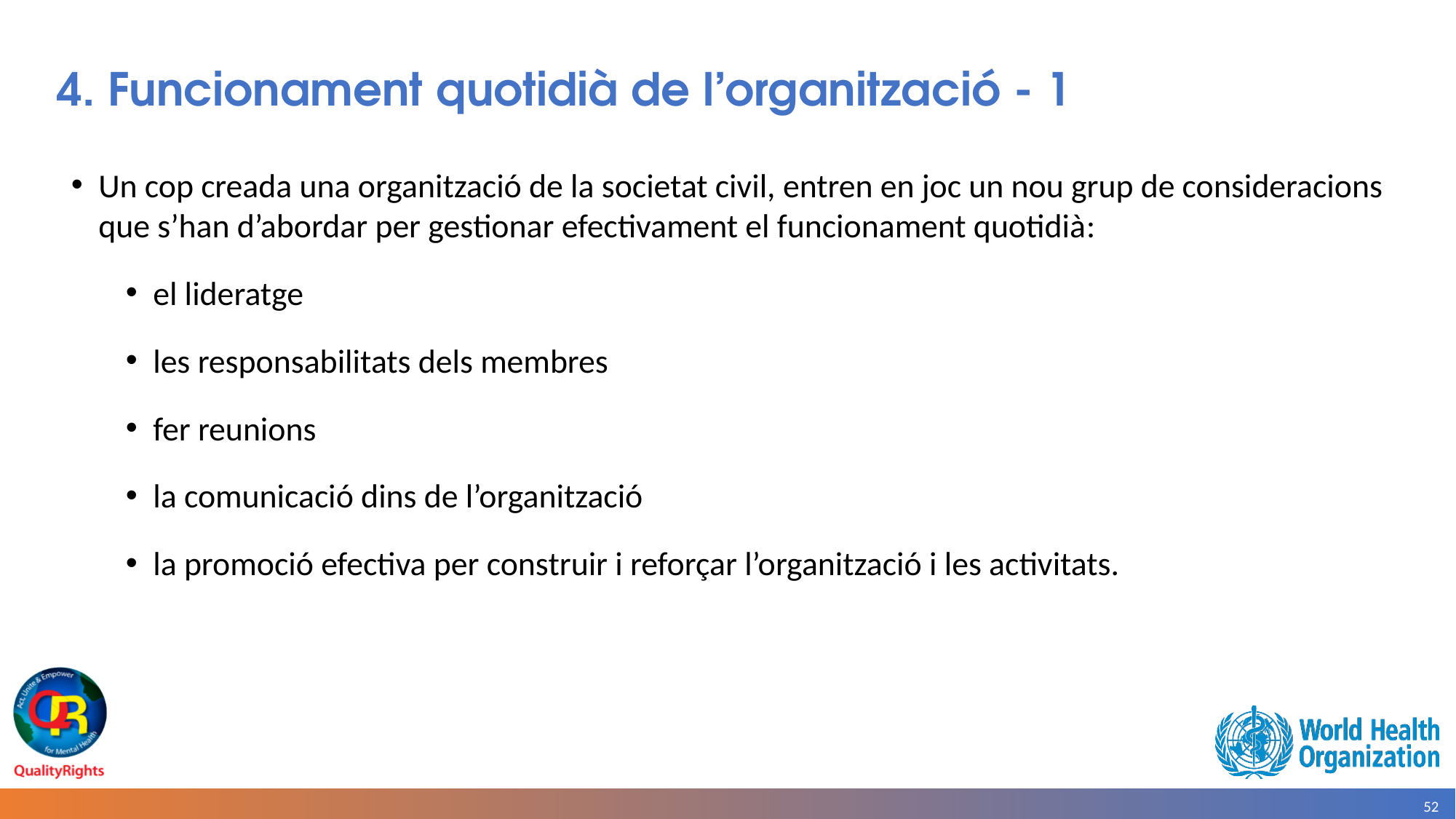

# 4. Funcionament quotidià de l’organització - 1
Un cop creada una organització de la societat civil, entren en joc un nou grup de consideracions que s’han d’abordar per gestionar efectivament el funcionament quotidià:
el lideratge
les responsabilitats dels membres
fer reunions
la comunicació dins de l’organització
la promoció efectiva per construir i reforçar l’organització i les activitats.